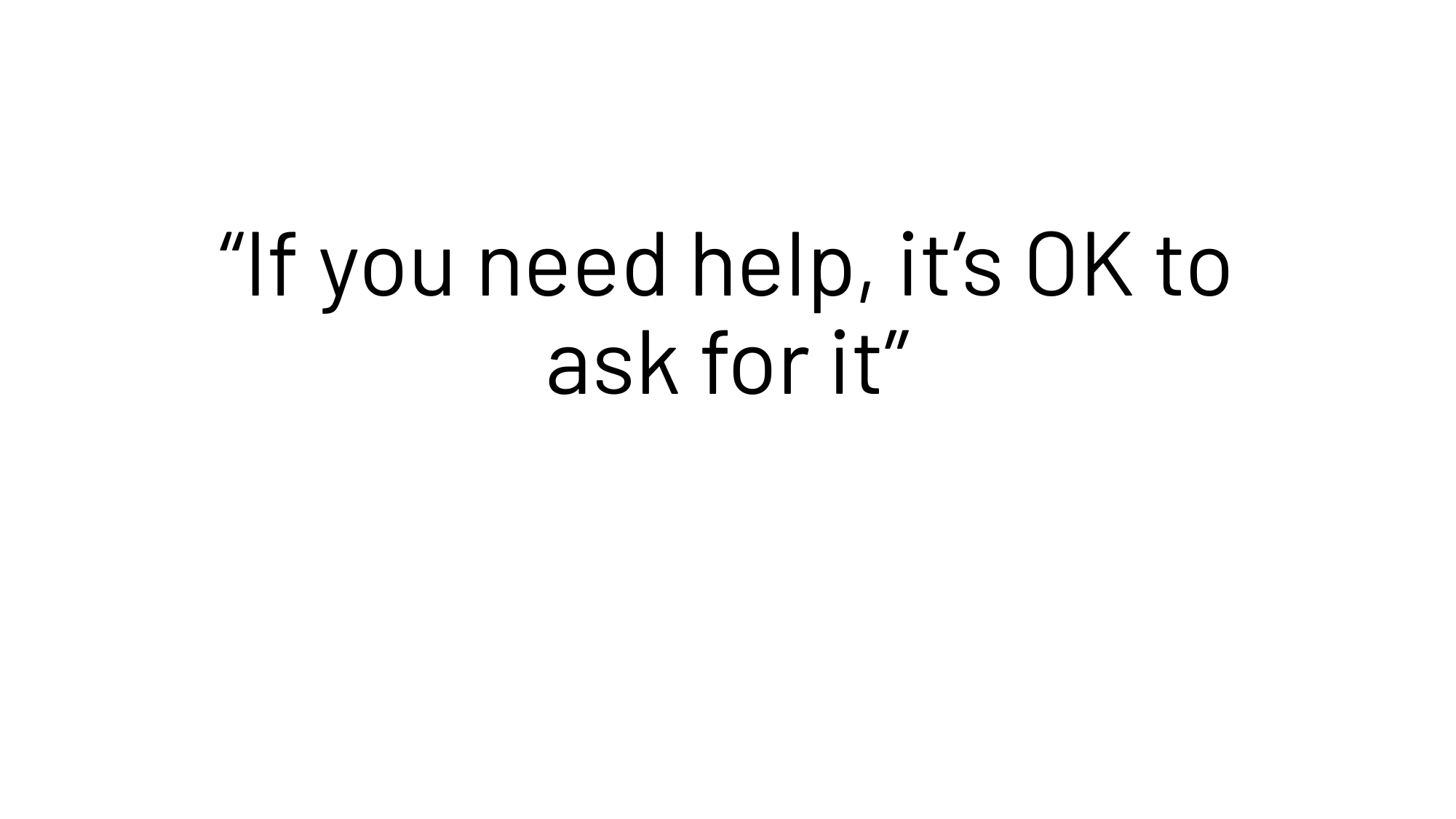

# “If you need help, it’s OK to ask for it”